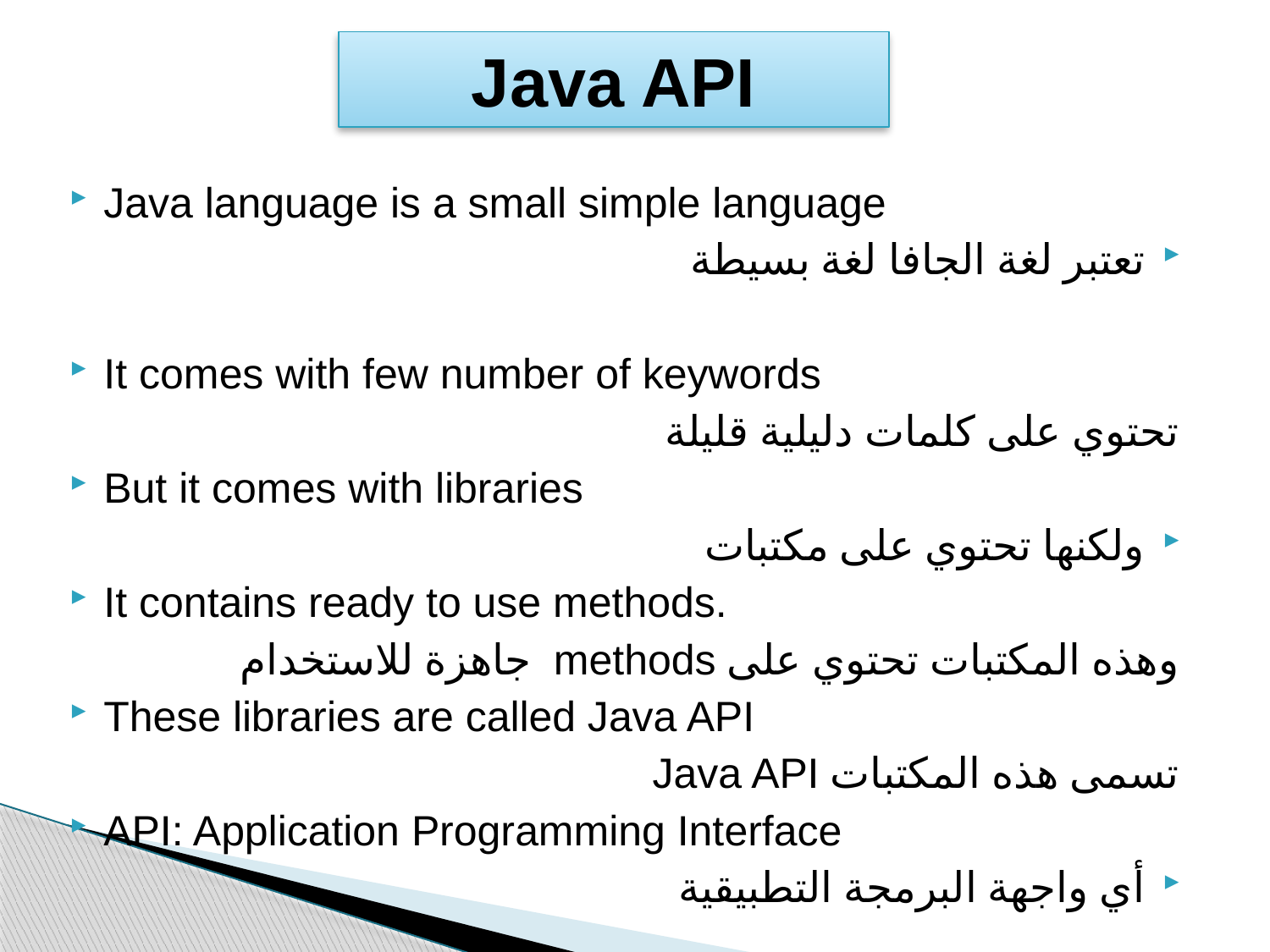

# Java API
Java language is a small simple language
تعتبر لغة الجافا لغة بسيطة

It comes with few number of keywords
تحتوي على كلمات دليلية قليلة
But it comes with libraries
ولكنها تحتوي على مكتبات
It contains ready to use methods.
وهذه المكتبات تحتوي على methods  جاهزة للاستخدام
These libraries are called Java API
تسمى هذه المكتبات Java API
API: Application Programming Interface
أي واجهة البرمجة التطبيقية